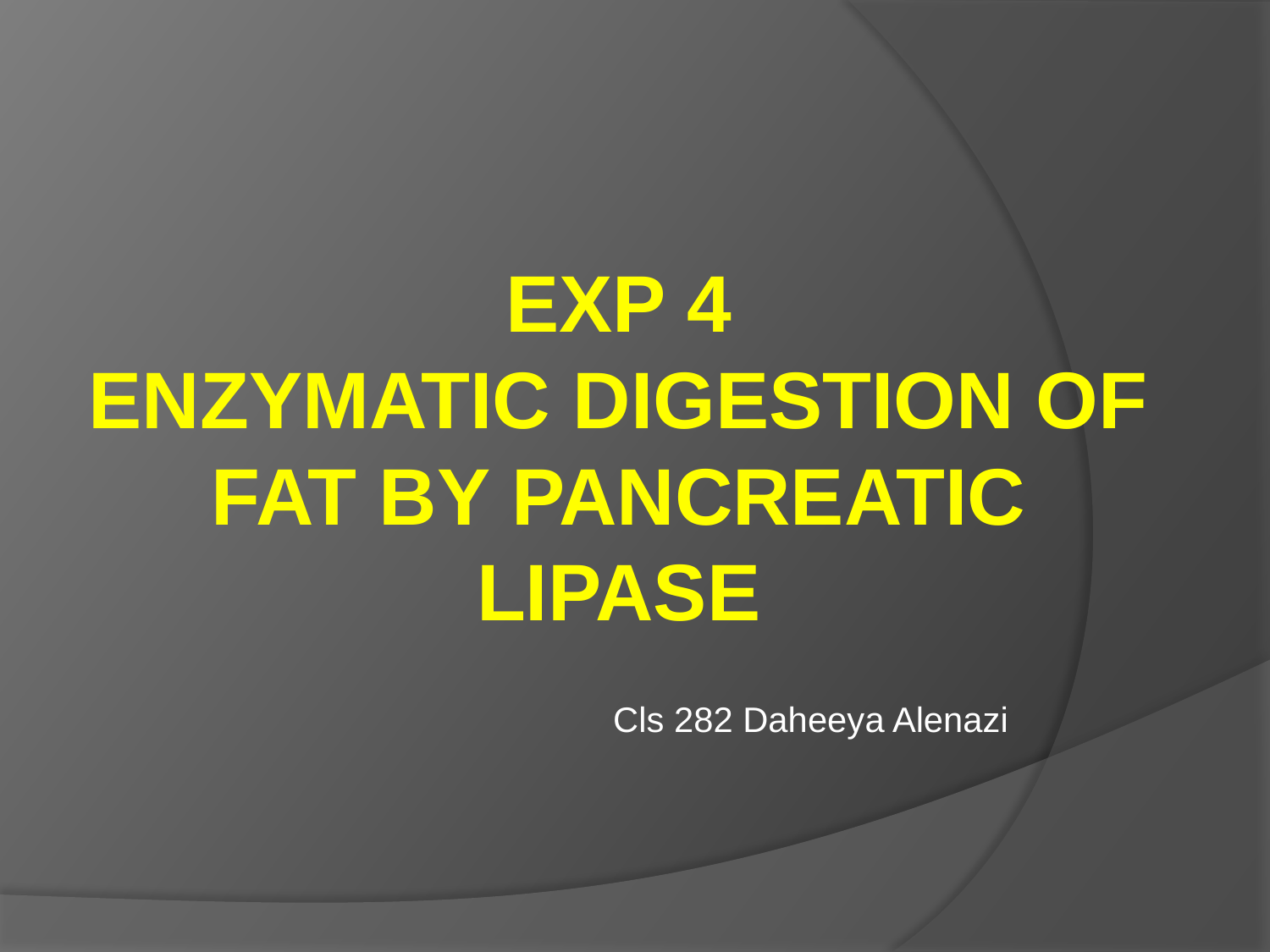

# Exp 4 Enzymatic digestion of fat by pancreatic lipase
Cls 282 Daheeya Alenazi